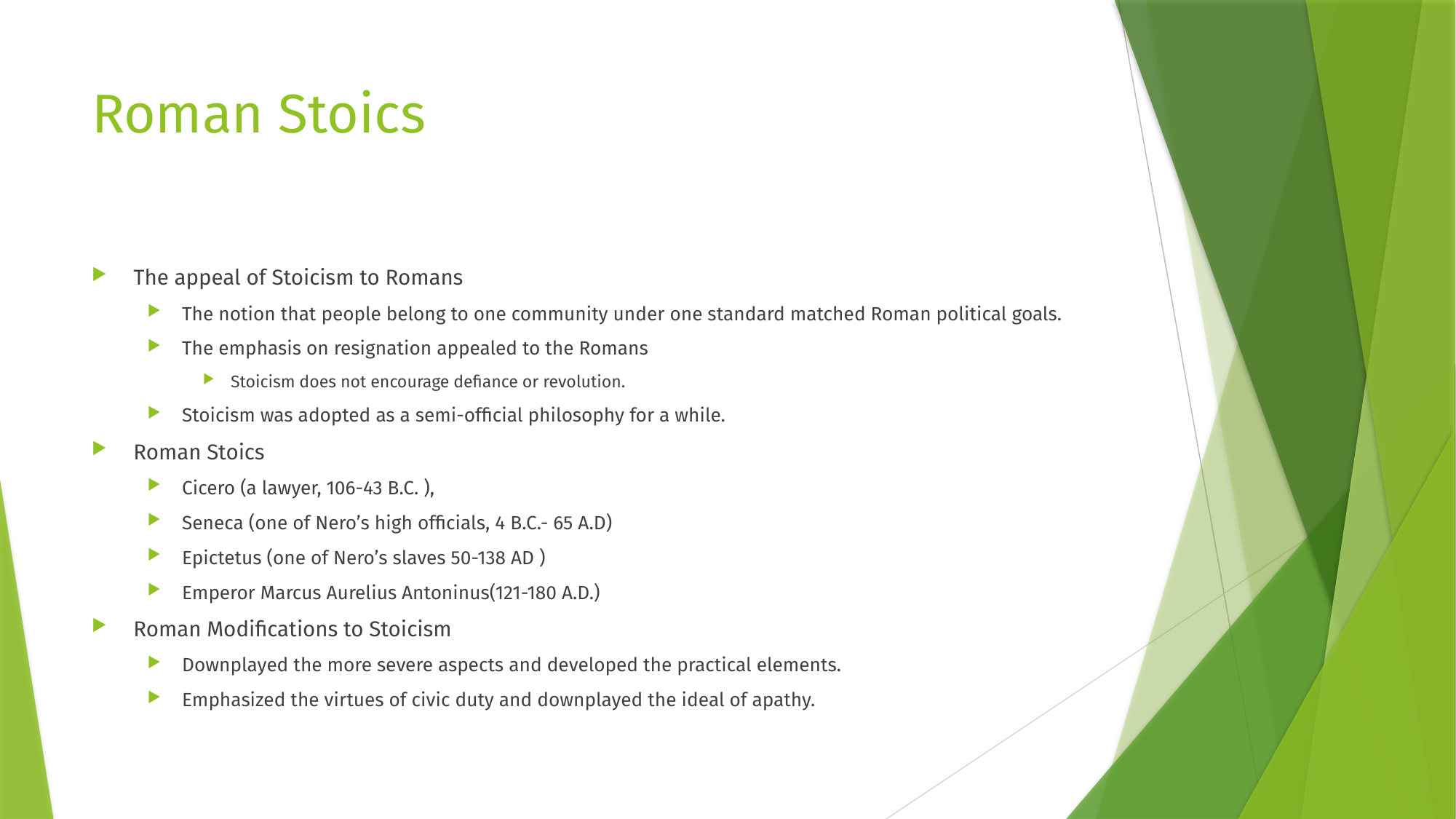

# Roman Stoics
The appeal of Stoicism to Romans
The notion that people belong to one community under one standard matched Roman political goals.
The emphasis on resignation appealed to the Romans
Stoicism does not encourage defiance or revolution.
Stoicism was adopted as a semi-official philosophy for a while.
Roman Stoics
Cicero (a lawyer, 106-43 B.C. ),
Seneca (one of Nero’s high officials, 4 B.C.- 65 A.D)
Epictetus (one of Nero’s slaves 50-138 AD )
Emperor Marcus Aurelius Antoninus(121-180 A.D.)
Roman Modifications to Stoicism
Downplayed the more severe aspects and developed the practical elements.
Emphasized the virtues of civic duty and downplayed the ideal of apathy.